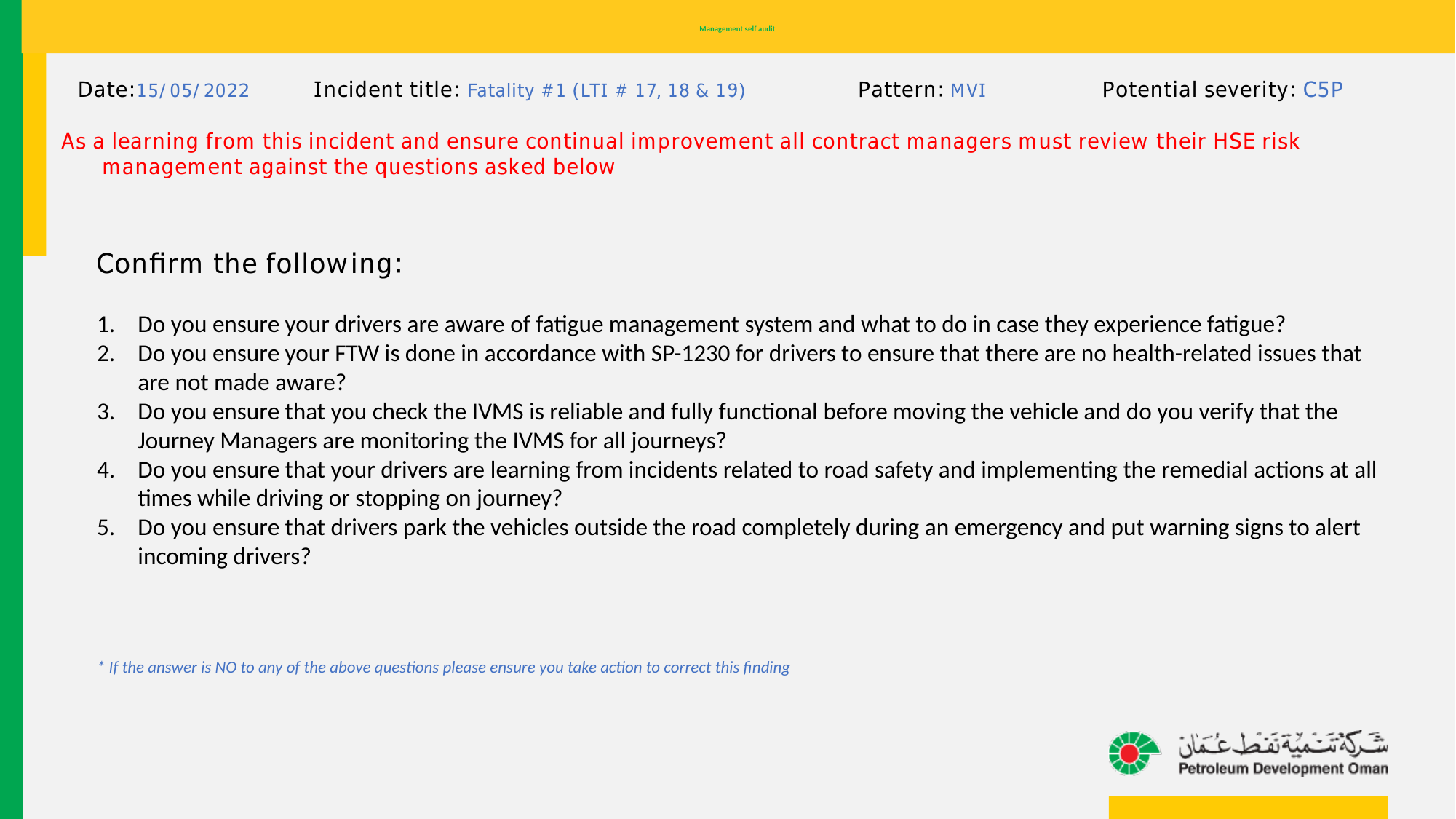

# Management self audit
Date:15/05/2022            Incident title: Fatality #1 (LTI # 17, 18 & 19)                     Pattern: MVI	    Potential severity: C5P
As a learning from this incident and ensure continual improvement all contract managers must review their HSE risk management against the questions asked below
Confirm the following:

Do you ensure your drivers are aware of fatigue management system and what to do in case they experience fatigue?
Do you ensure your FTW is done in accordance with SP-1230 for drivers to ensure that there are no health-related issues that are not made aware?
Do you ensure that you check the IVMS is reliable and fully functional before moving the vehicle and do you verify that the Journey Managers are monitoring the IVMS for all journeys?
Do you ensure that your drivers are learning from incidents related to road safety and implementing the remedial actions at all times while driving or stopping on journey?
Do you ensure that drivers park the vehicles outside the road completely during an emergency and put warning signs to alert incoming drivers?

* If the answer is NO to any of the above questions please ensure you take action to correct this finding